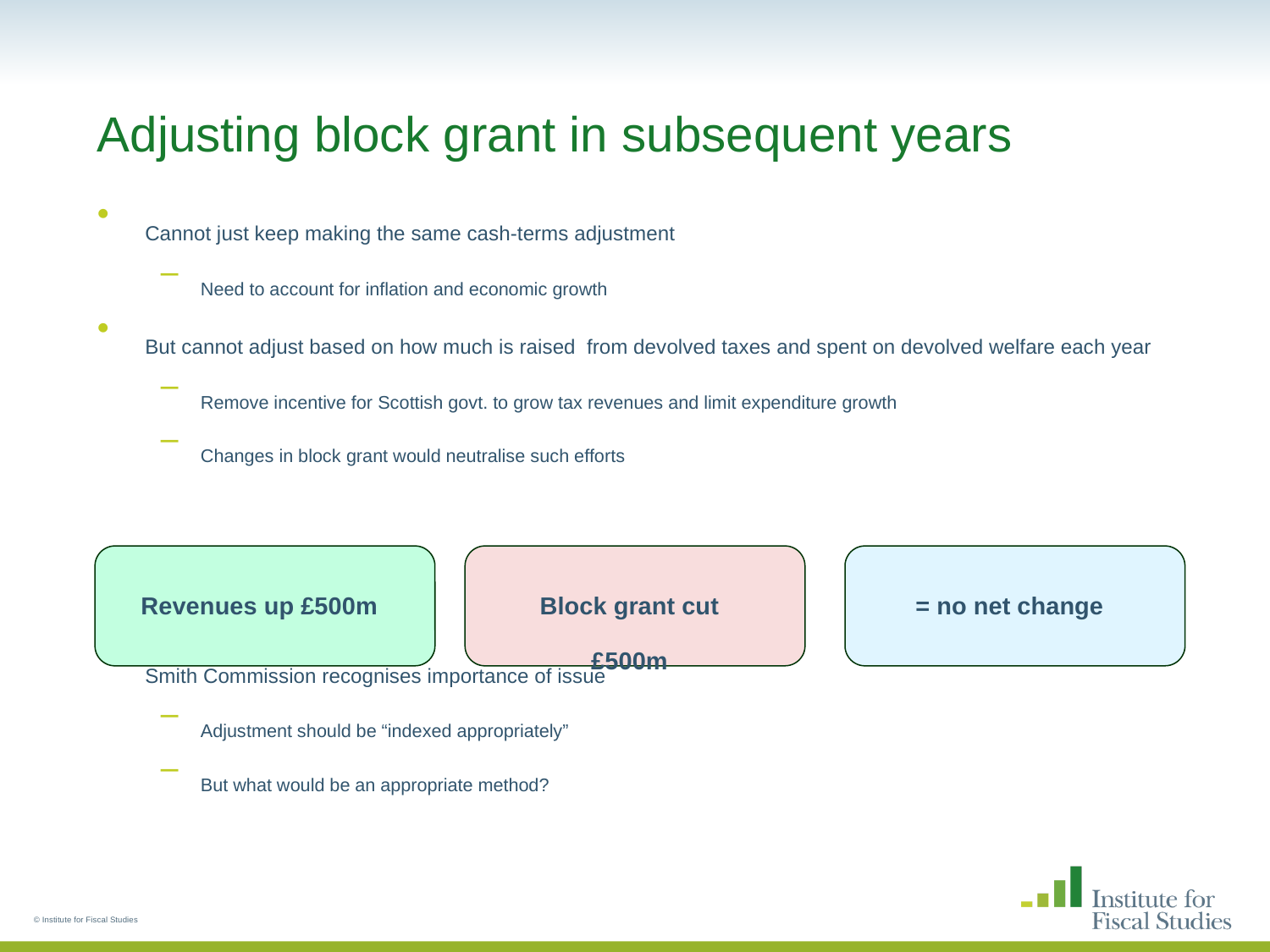

# Adjusting block grant in subsequent years
Cannot just keep making the same cash-terms adjustment
Need to account for inflation and economic growth
But cannot adjust based on how much is raised  from devolved taxes and spent on devolved welfare each year
Remove incentive for Scottish govt. to grow tax revenues and limit expenditure growth
Changes in block grant would neutralise such efforts

Smith Commission recognises importance of issue
Adjustment should be “indexed appropriately”
But what would be an appropriate method?

Revenues up £500m
Block grant cut £500m
= no net change
© Institute for Fiscal Studies